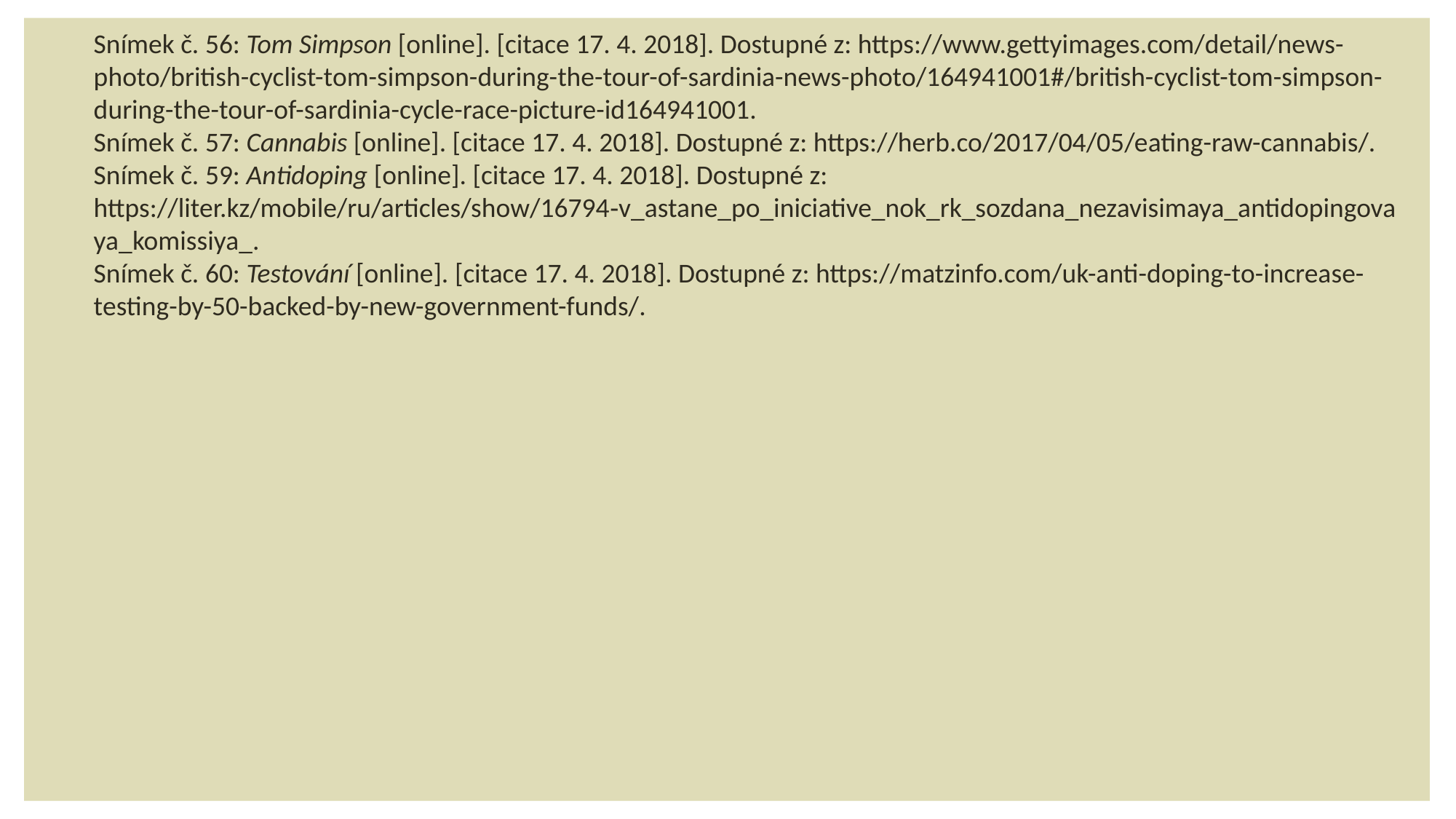

Snímek č. 56: Tom Simpson [online]. [citace 17. 4. 2018]. Dostupné z: https://www.gettyimages.com/detail/news-photo/british-cyclist-tom-simpson-during-the-tour-of-sardinia-news-photo/164941001#/british-cyclist-tom-simpson-during-the-tour-of-sardinia-cycle-race-picture-id164941001.
Snímek č. 57: Cannabis [online]. [citace 17. 4. 2018]. Dostupné z: https://herb.co/2017/04/05/eating-raw-cannabis/.
Snímek č. 59: Antidoping [online]. [citace 17. 4. 2018]. Dostupné z: https://liter.kz/mobile/ru/articles/show/16794‑v_astane_po_iniciative_nok_rk_sozdana_nezavisimaya_antidopingovaya_komissiya_.
Snímek č. 60: Testování [online]. [citace 17. 4. 2018]. Dostupné z: https://matzinfo.com/uk-anti-doping-to-increase-testing-by-50-backed-by-new-government-funds/.